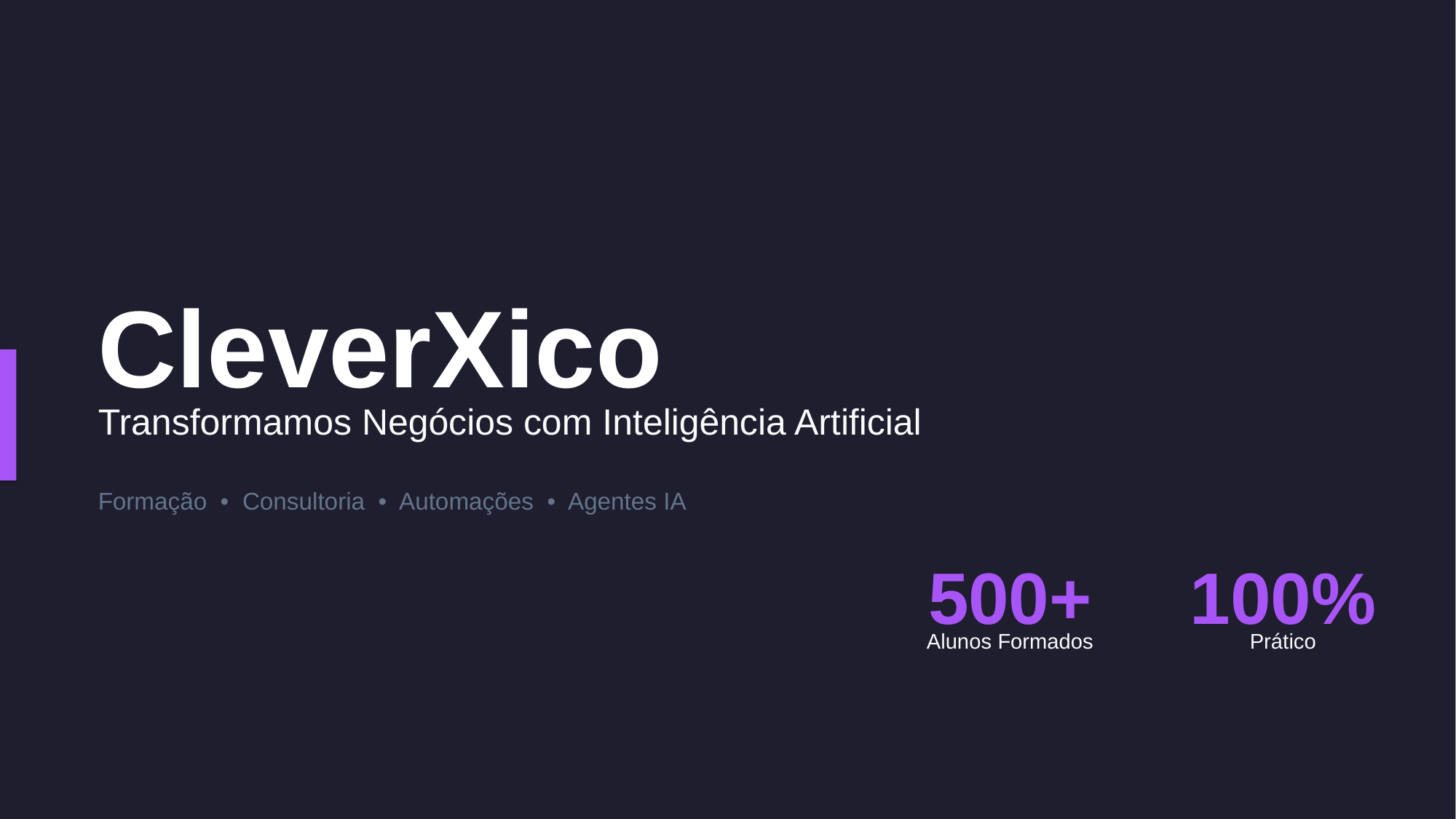

CleverXico

Transformamos Negócios com Inteligência Artificial
Formação  •  Consultoria  •  Automações  •  Agentes IA
500+
100%
Alunos Formados
Prático